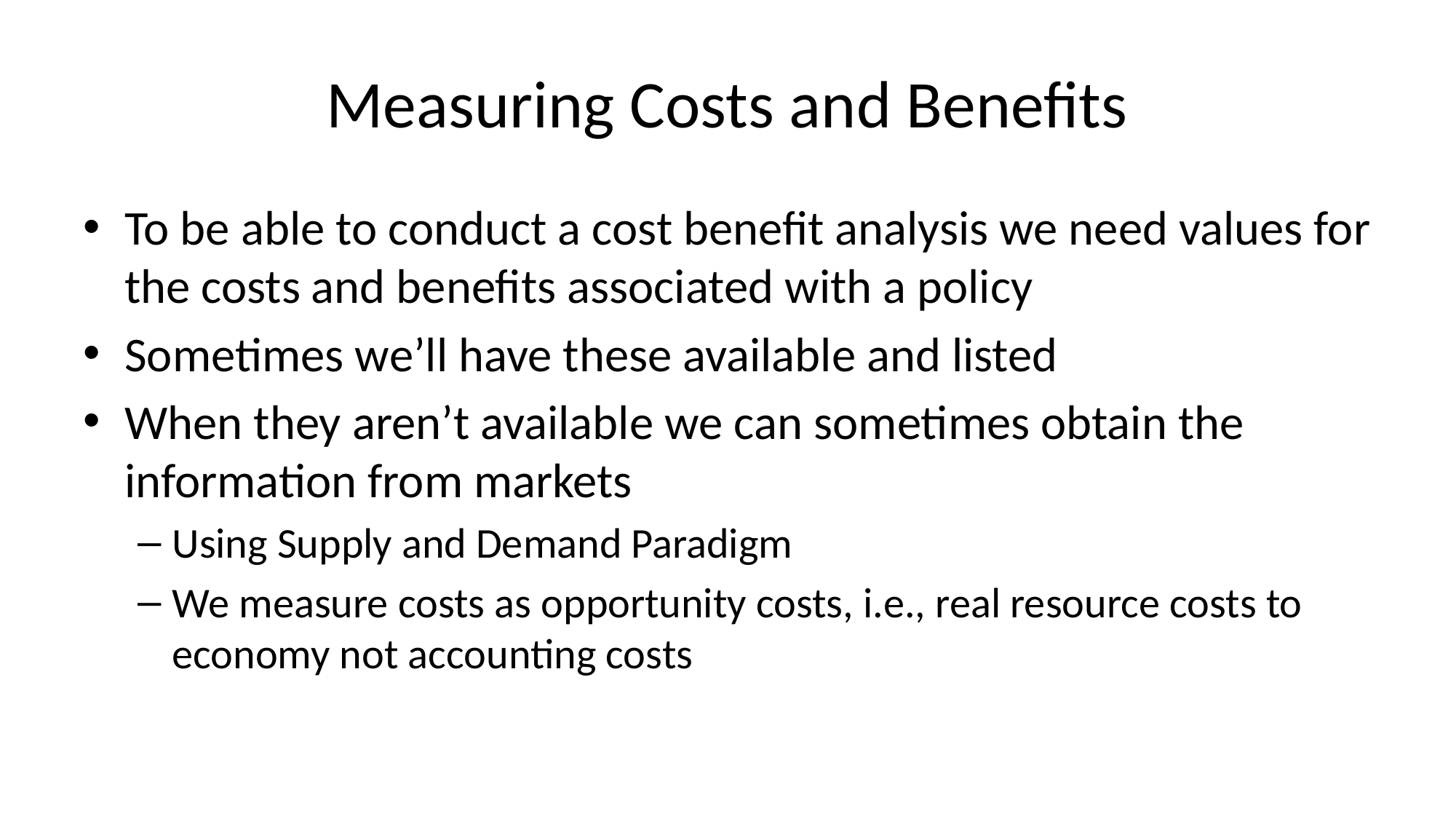

# Measuring Costs and Benefits
To be able to conduct a cost benefit analysis we need values for the costs and benefits associated with a policy
Sometimes we’ll have these available and listed
When they aren’t available we can sometimes obtain the information from markets
Using Supply and Demand Paradigm
We measure costs as opportunity costs, i.e., real resource costs to economy not accounting costs